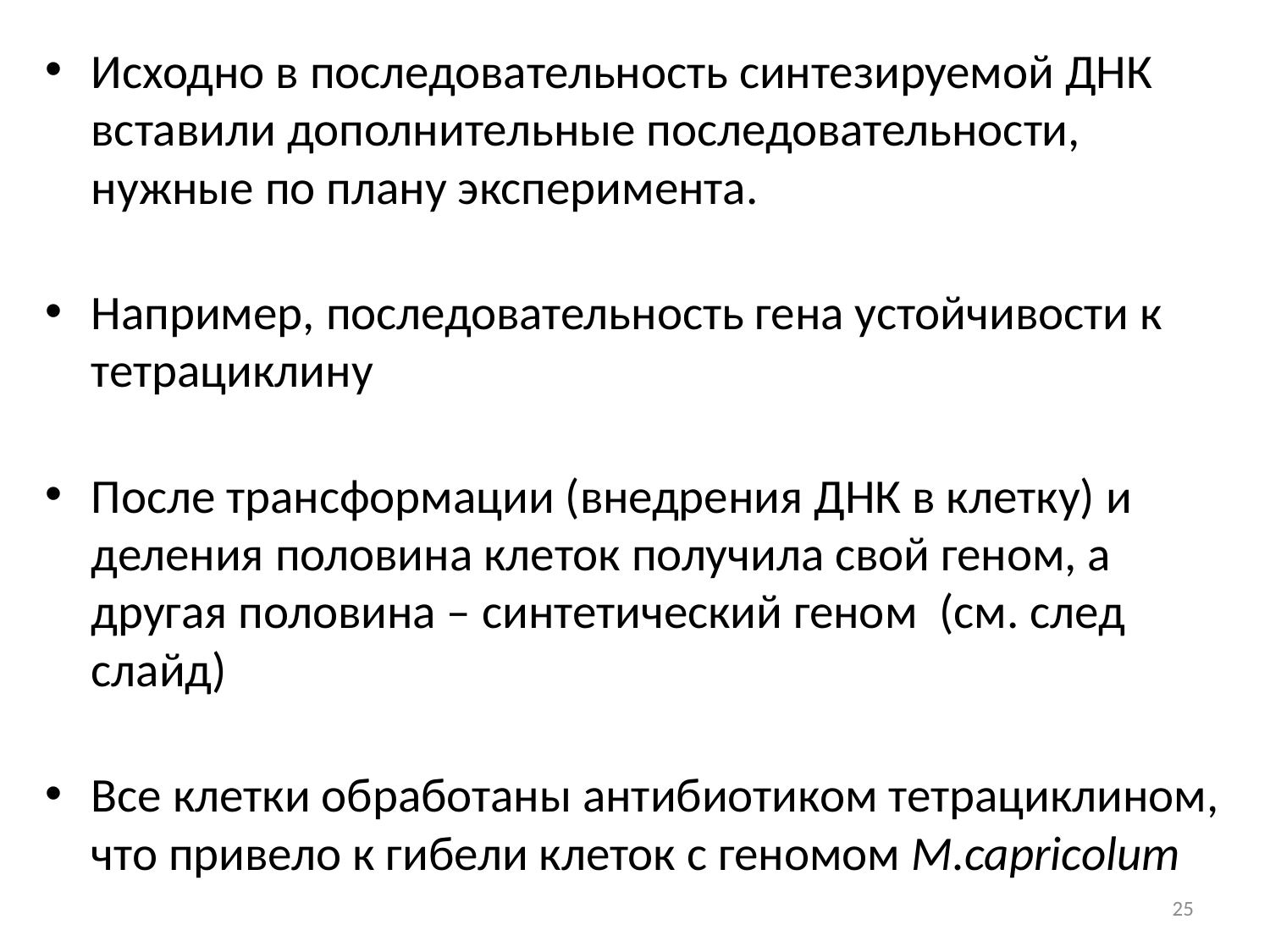

Исходно в последовательность синтезируемой ДНК вставили дополнительные последовательности, нужные по плану эксперимента.
Например, последовательность гена устойчивости к тетрациклину
После трансформации (внедрения ДНК в клетку) и деления половина клеток получила свой геном, а другая половина – синтетический геном  (см. след слайд)
Все клетки обработаны антибиотиком тетрациклином, что привело к гибели клеток с геномом M.capricolum
25